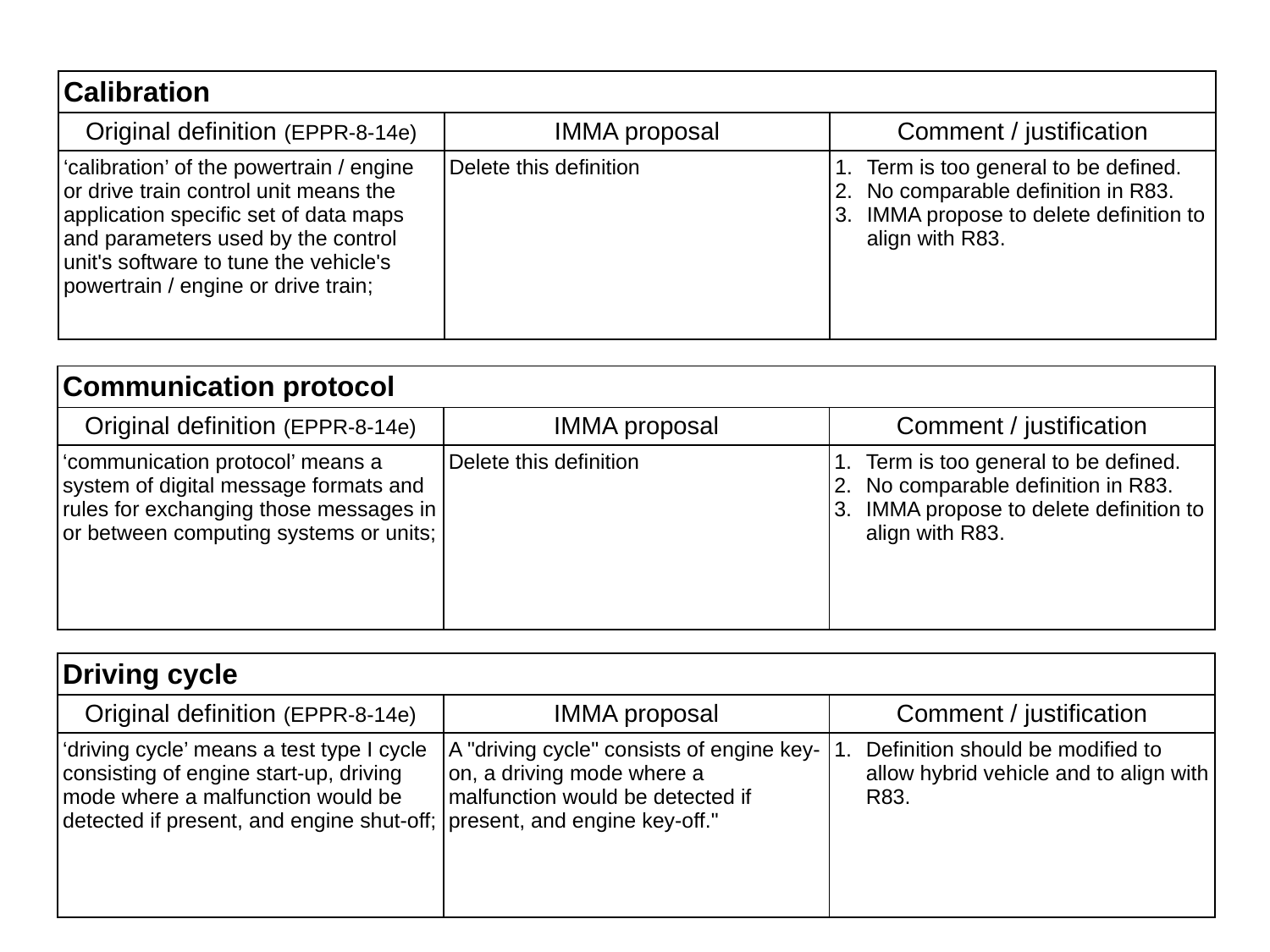

| Calibration |  |  |
| --- | --- | --- |
| Original definition (EPPR-8-14e) | IMMA proposal | Comment / justification |
| ‘calibration’ of the powertrain / engine or drive train control unit means the application specific set of data maps and parameters used by the control unit's software to tune the vehicle's powertrain / engine or drive train; | Delete this definition | Term is too general to be defined. No comparable definition in R83. IMMA propose to delete definition to align with R83. |
| Communication protocol |  |  |
| --- | --- | --- |
| Original definition (EPPR-8-14e) | IMMA proposal | Comment / justification |
| ‘communication protocol’ means a system of digital message formats and rules for exchanging those messages in or between computing systems or units; | Delete this definition | Term is too general to be defined. No comparable definition in R83. IMMA propose to delete definition to align with R83. |
| Driving cycle |  |  |
| --- | --- | --- |
| Original definition (EPPR-8-14e) | IMMA proposal | Comment / justification |
| ‘driving cycle’ means a test type I cycle consisting of engine start-up, driving mode where a malfunction would be detected if present, and engine shut-off; | A "driving cycle" consists of engine key-on, a driving mode where a malfunction would be detected if present, and engine key-off." | Definition should be modified to allow hybrid vehicle and to align with R83. |